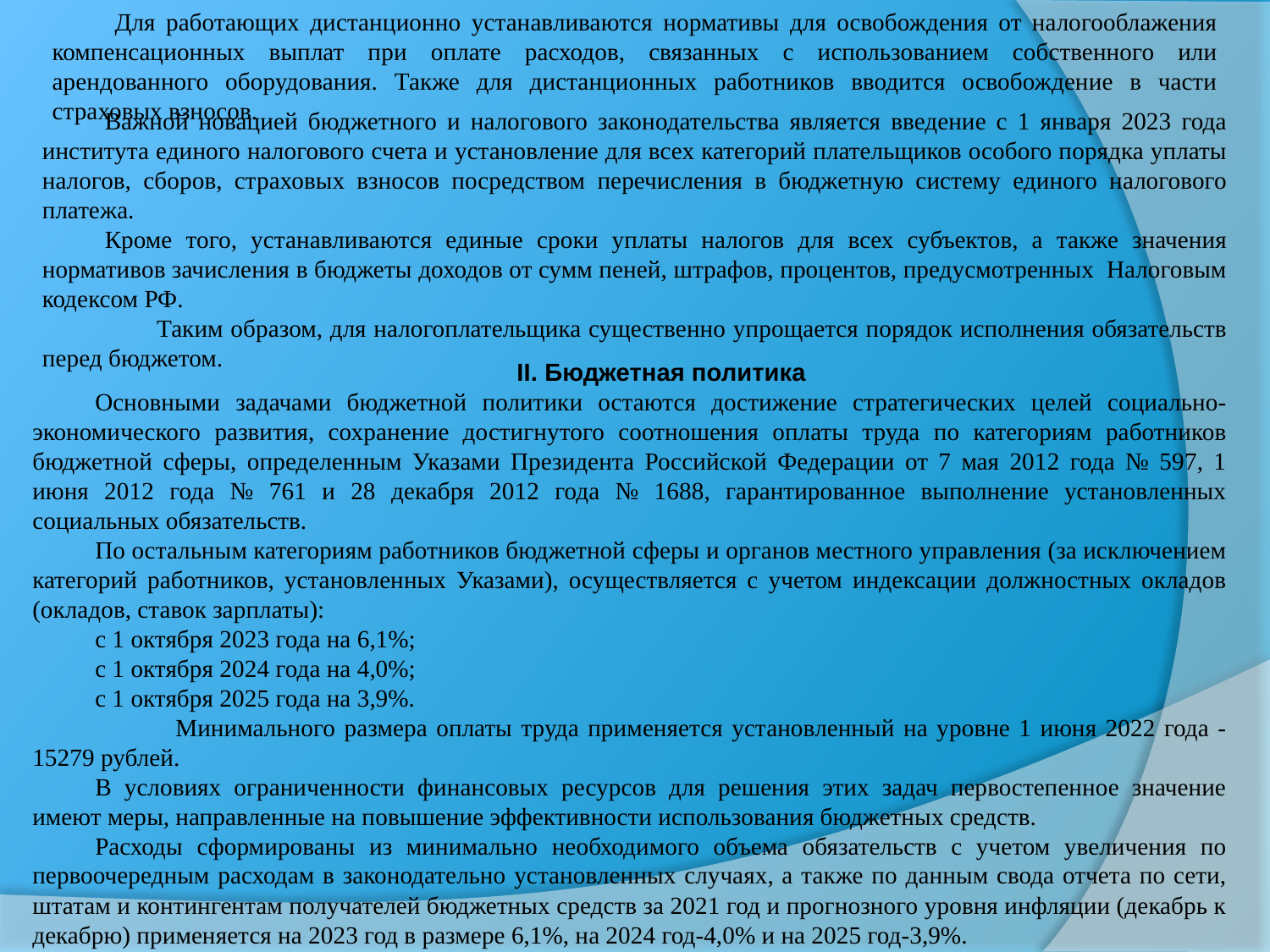

Для работающих дистанционно устанавливаются нормативы для освобождения от налогооблажения компенсационных выплат при оплате расходов, связанных с использованием собственного или арендованного оборудования. Также для дистанционных работников вводится освобождение в части страховых взносов.
Важной новацией бюджетного и налогового законодательства является введение с 1 января 2023 года института единого налогового счета и установление для всех категорий плательщиков особого порядка уплаты налогов, сборов, страховых взносов посредством перечисления в бюджетную систему единого налогового платежа.
Кроме того, устанавливаются единые сроки уплаты налогов для всех субъектов, а также значения нормативов зачисления в бюджеты доходов от сумм пеней, штрафов, процентов, предусмотренных  Налоговым кодексом РФ.
       Таким образом, для налогоплательщика существенно упрощается порядок исполнения обязательств перед бюджетом.
II. Бюджетная политика
Основными задачами бюджетной политики остаются достижение стратегических целей социально-экономического развития, сохранение достигнутого соотношения оплаты труда по категориям работников бюджетной сферы, определенным Указами Президента Российской Федерации от 7 мая 2012 года № 597, 1 июня 2012 года № 761 и 28 декабря 2012 года № 1688, гарантированное выполнение установленных социальных обязательств.
По остальным категориям работников бюджетной сферы и органов местного управления (за исключением категорий работников, установленных Указами), осуществляется с учетом индексации должностных окладов (окладов, ставок зарплаты):
с 1 октября 2023 года на 6,1%;
с 1 октября 2024 года на 4,0%;
с 1 октября 2025 года на 3,9%.
         Минимального размера оплаты труда применяется установленный на уровне 1 июня 2022 года - 15279 рублей.
В условиях ограниченности финансовых ресурсов для решения этих задач первостепенное значение имеют меры, направленные на повышение эффективности использования бюджетных средств.
Расходы сформированы из минимально необходимого объема обязательств с учетом увеличения по первоочередным расходам в законодательно установленных случаях, а также по данным свода отчета по сети, штатам и контингентам получателей бюджетных средств за 2021 год и прогнозного уровня инфляции (декабрь к декабрю) применяется на 2023 год в размере 6,1%, на 2024 год-4,0% и на 2025 год-3,9%.